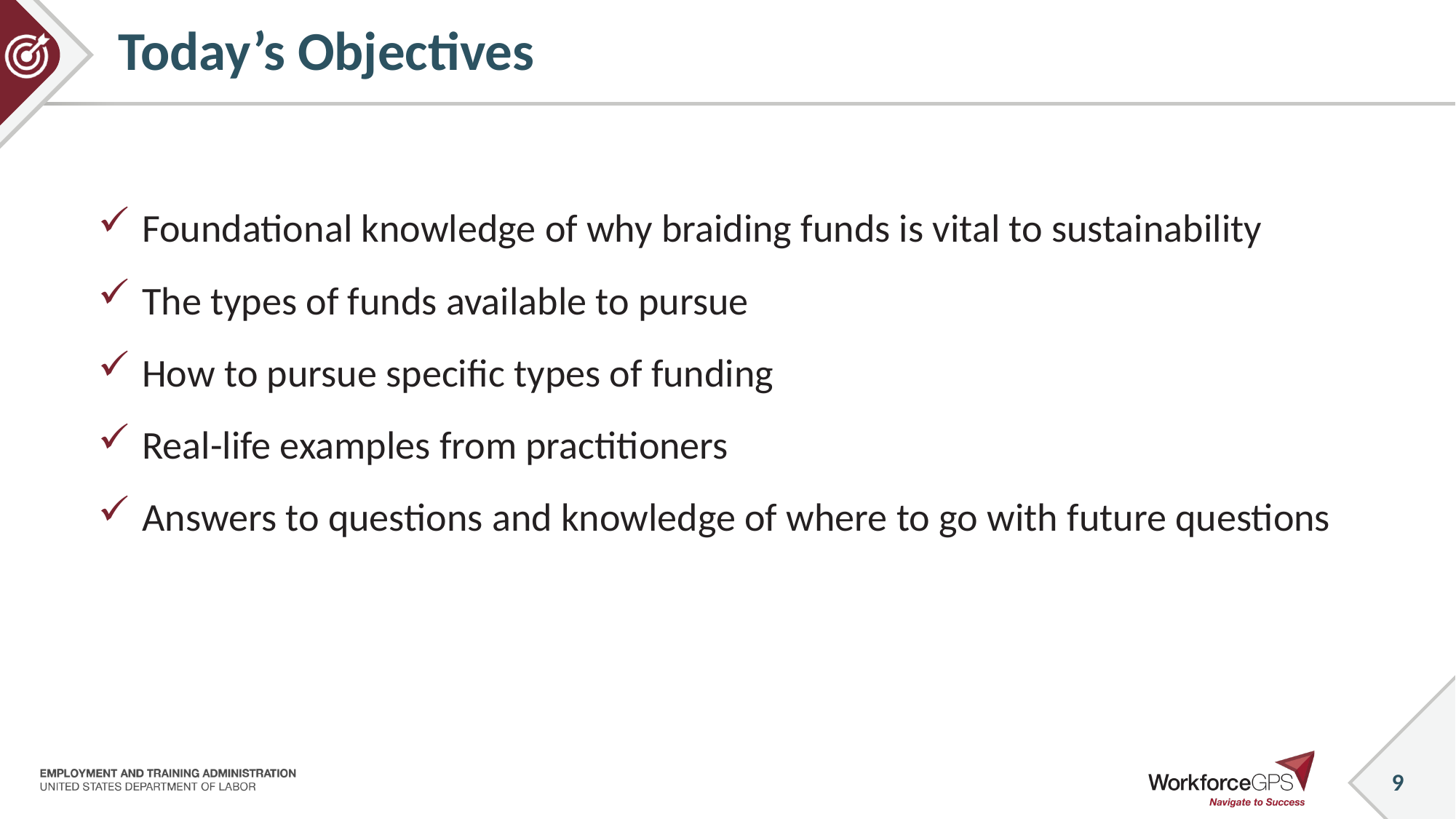

# Today’s Objectives
Foundational knowledge of why braiding funds is vital to sustainability
The types of funds available to pursue
How to pursue specific types of funding
Real-life examples from practitioners
Answers to questions and knowledge of where to go with future questions
9